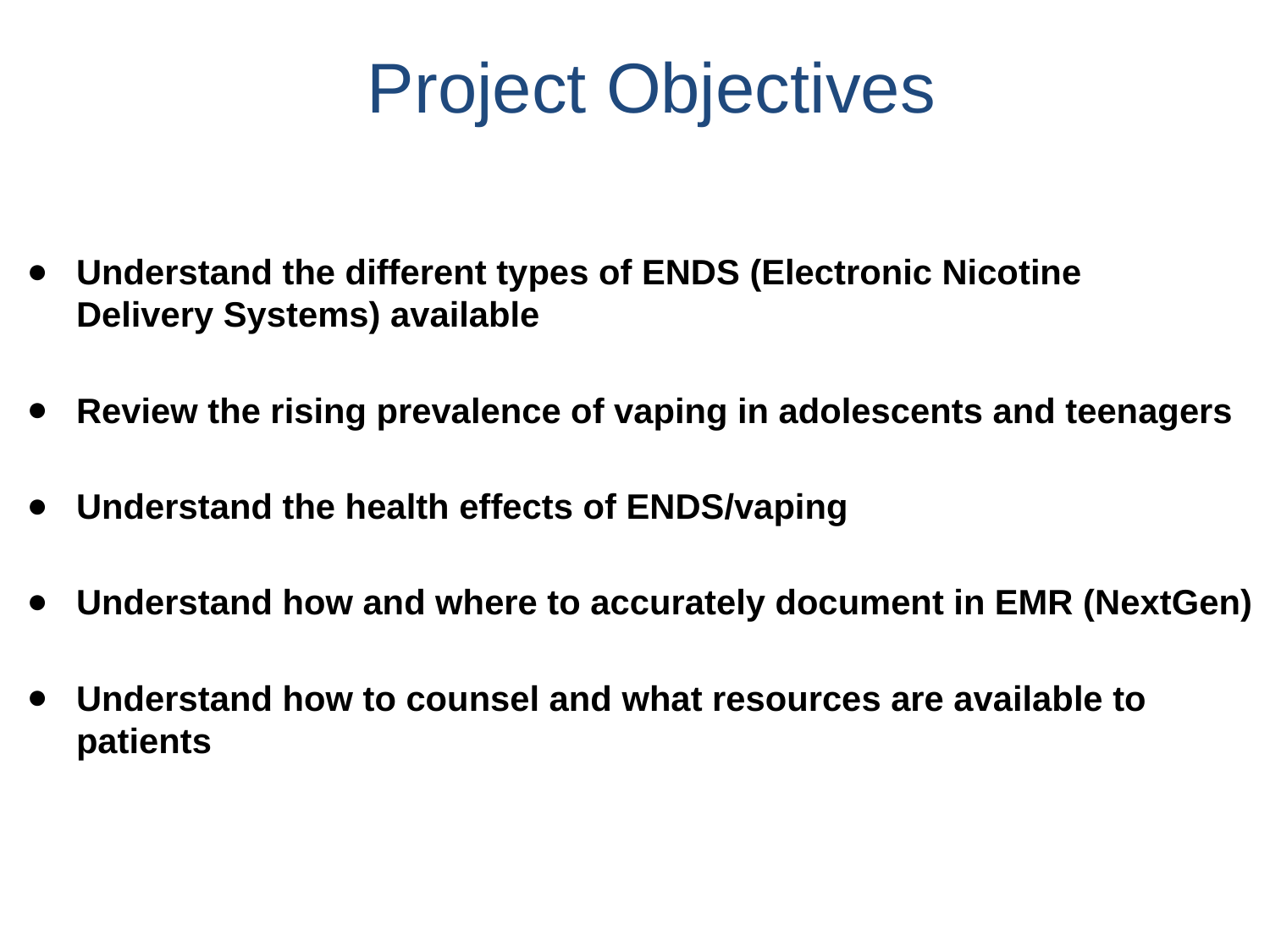

# Project Objectives
Understand the different types of ENDS (Electronic Nicotine
Delivery Systems) available
Review the rising prevalence of vaping in adolescents and teenagers
Understand the health effects of ENDS/vaping
Understand how and where to accurately document in EMR (NextGen)
Understand how to counsel and what resources are available to patients